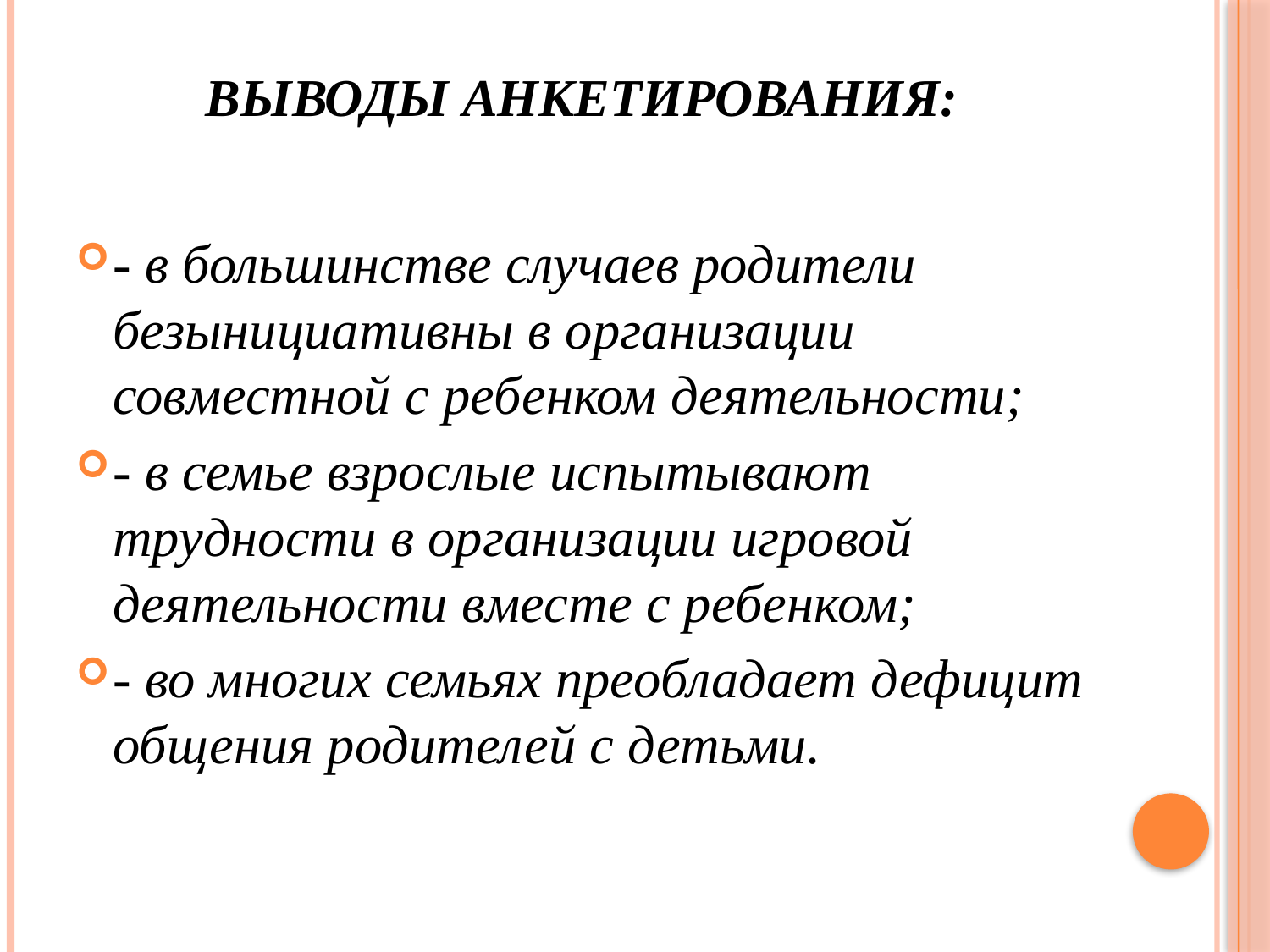

# Выводы анкетирования:
- в большинстве случаев родители безынициативны в организации совместной с ребенком деятельности;
- в семье взрослые испытывают трудности в организации игровой деятельности вместе с ребенком;
- во многих семьях преобладает дефицит общения родителей с детьми.